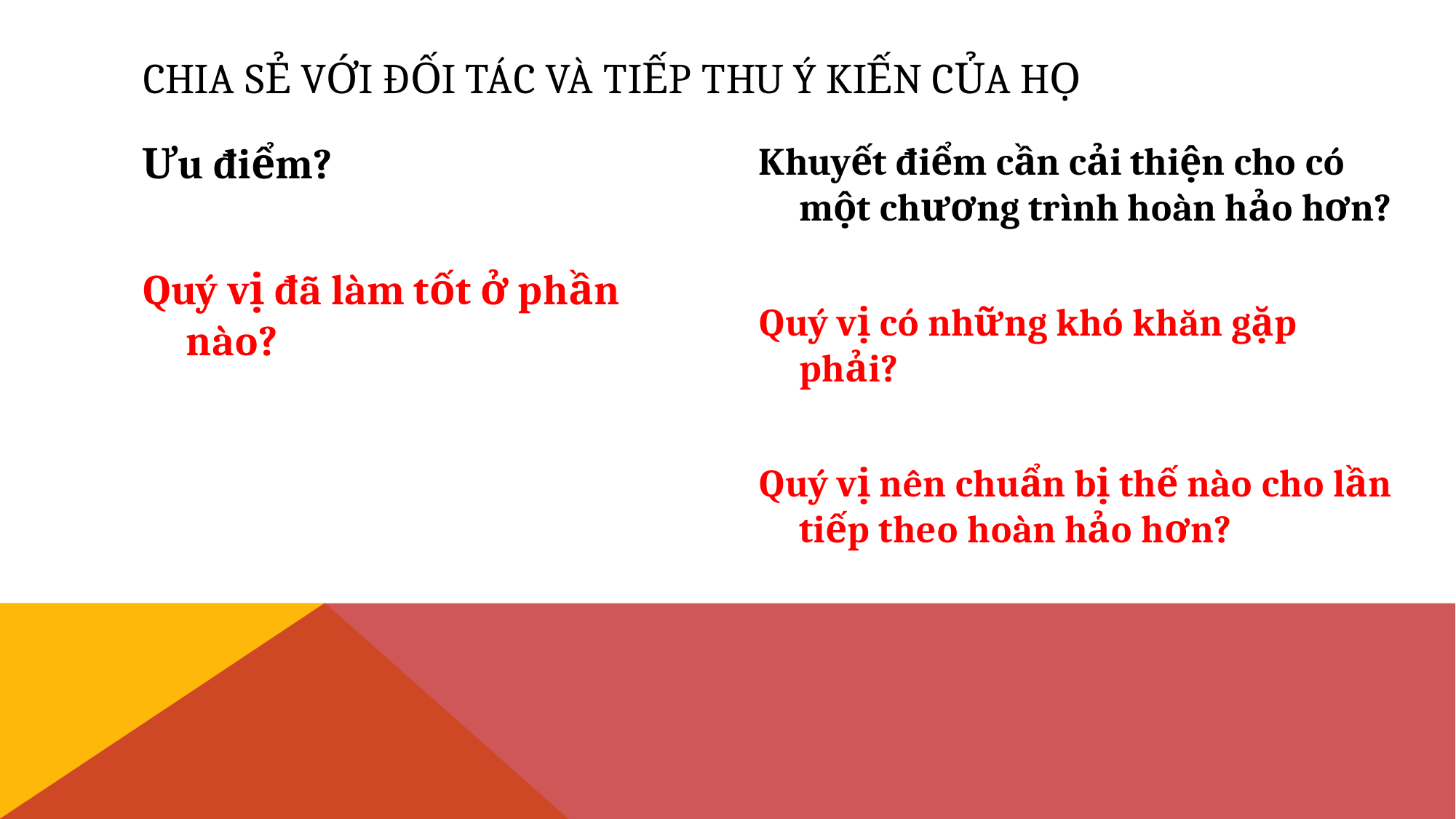

# Chia sẻ với đối tác và TIẾP THU ý kiến của họ
Ưu điểm?

Quý vị đã làm tốt ở phần nào?

Khuyết điểm cần cải thiện cho có một chương trình hoàn hảo hơn?

Quý vị có những khó khăn gặp phải?

Quý vị nên chuẩn bị thế nào cho lần tiếp theo hoàn hảo hơn?